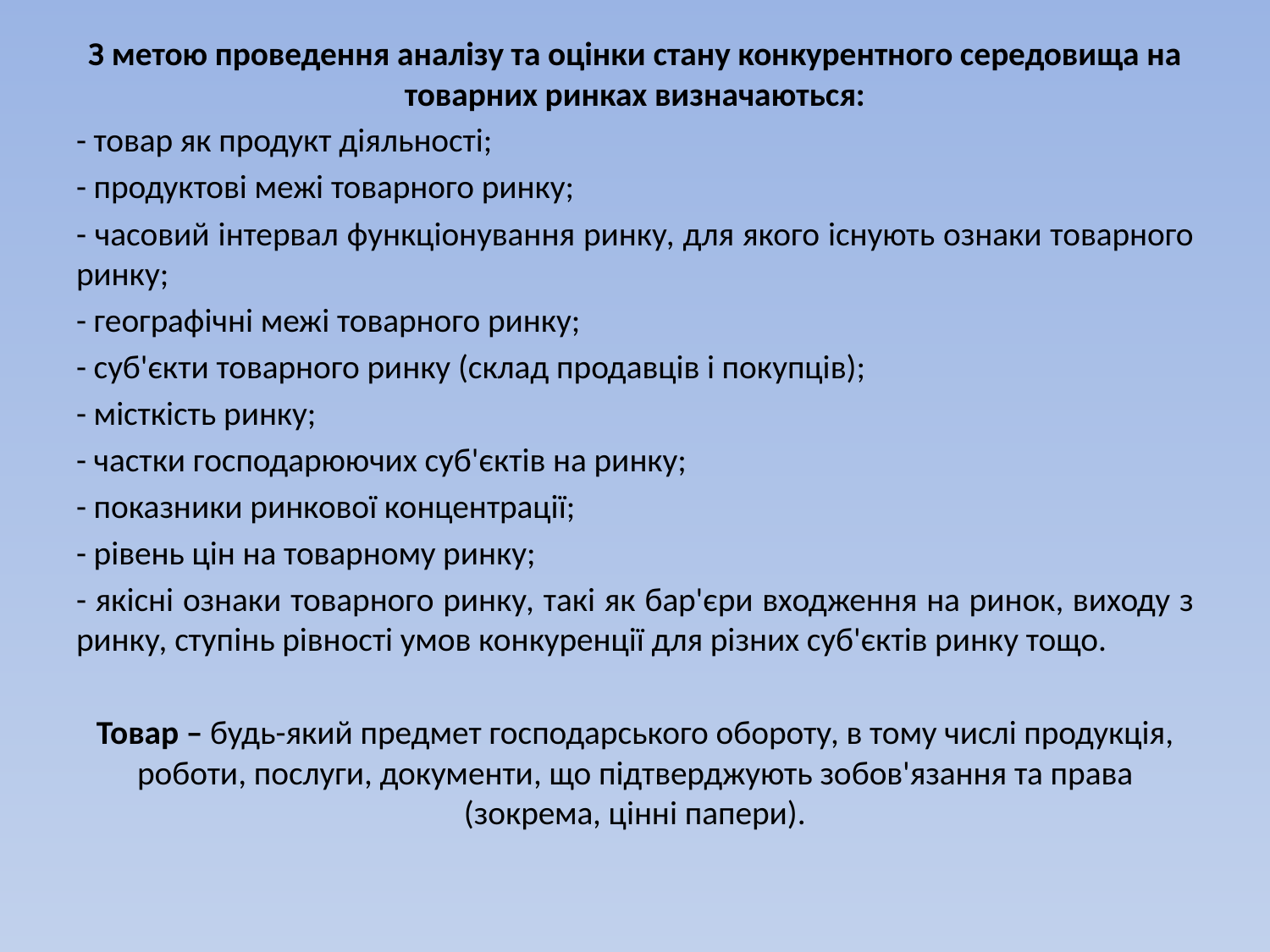

З метою проведення аналізу та оцінки стану конкурентного середовища на товарних ринках визначаються:
- товар як продукт діяльності;
- продуктові межі товарного ринку;
- часовий інтервал функціонування ринку, для якого існують ознаки товарного ринку;
- географічні межі товарного ринку;
- суб'єкти товарного ринку (склад продавців і покупців);
- місткість ринку;
- частки господарюючих суб'єктів на ринку;
- показники ринкової концентрації;
- рівень цін на товарному ринку;
- якісні ознаки товарного ринку, такі як бар'єри входження на ринок, виходу з ринку, ступінь рівності умов конкуренції для різних суб'єктів ринку тощо.

Товар – будь-який предмет господарського обороту, в тому числі продукція, роботи, послуги, документи, що підтверджують зобов'язання та права (зокрема, цінні папери).